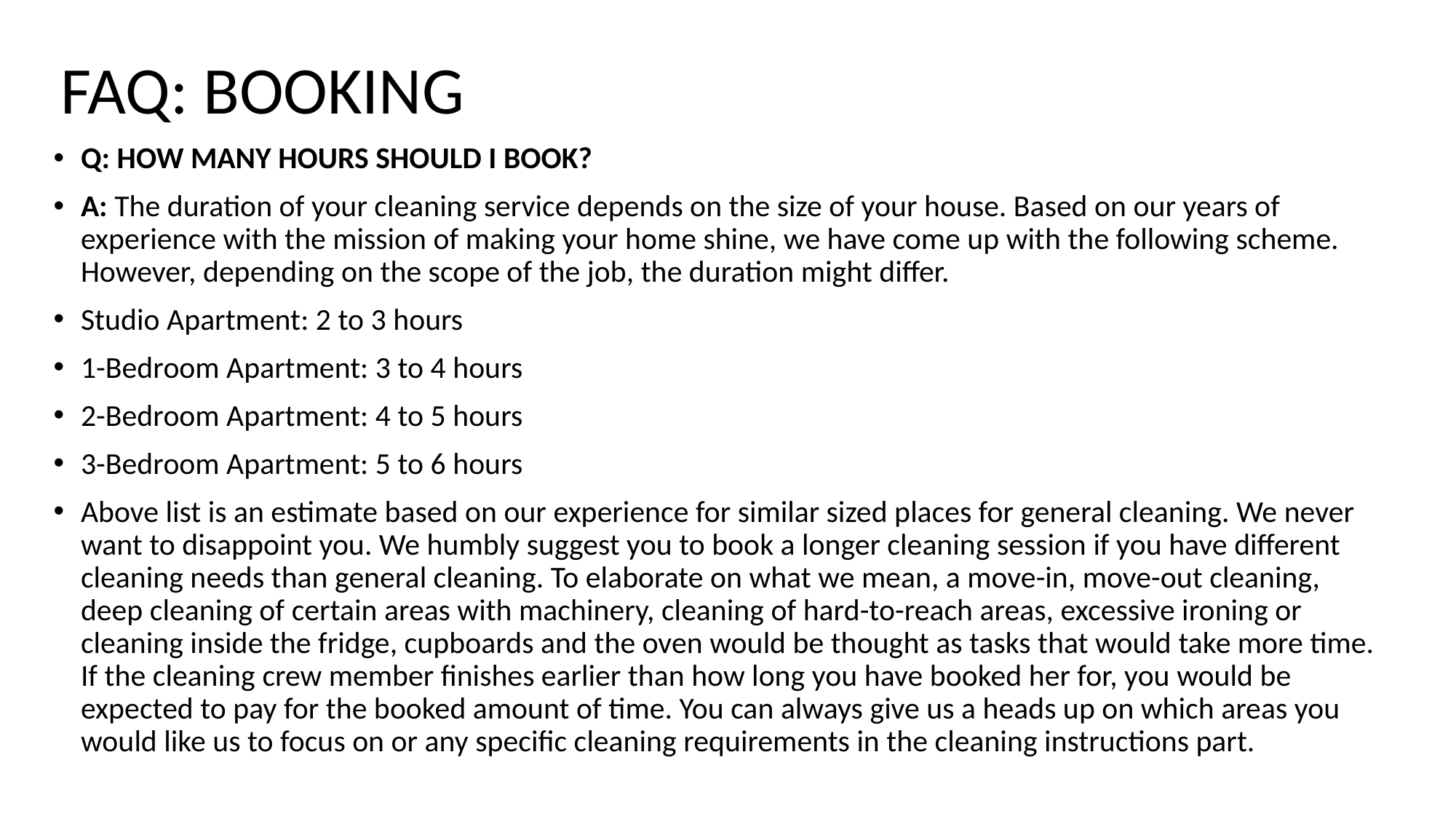

# FAQ: BOOKING
Q: How many hours should I book?
A: The duration of your cleaning service depends on the size of your house. Based on our years of experience with the mission of making your home shine, we have come up with the following scheme. However, depending on the scope of the job, the duration might differ.
Studio Apartment: 2 to 3 hours
1-Bedroom Apartment: 3 to 4 hours
2-Bedroom Apartment: 4 to 5 hours
3-Bedroom Apartment: 5 to 6 hours
Above list is an estimate based on our experience for similar sized places for general cleaning. We never want to disappoint you. We humbly suggest you to book a longer cleaning session if you have different cleaning needs than general cleaning. To elaborate on what we mean, a move-in, move-out cleaning, deep cleaning of certain areas with machinery, cleaning of hard-to-reach areas, excessive ironing or cleaning inside the fridge, cupboards and the oven would be thought as tasks that would take more time.
If the cleaning crew member finishes earlier than how long you have booked her for, you would be expected to pay for the booked amount of time. You can always give us a heads up on which areas you would like us to focus on or any specific cleaning requirements in the cleaning instructions part.